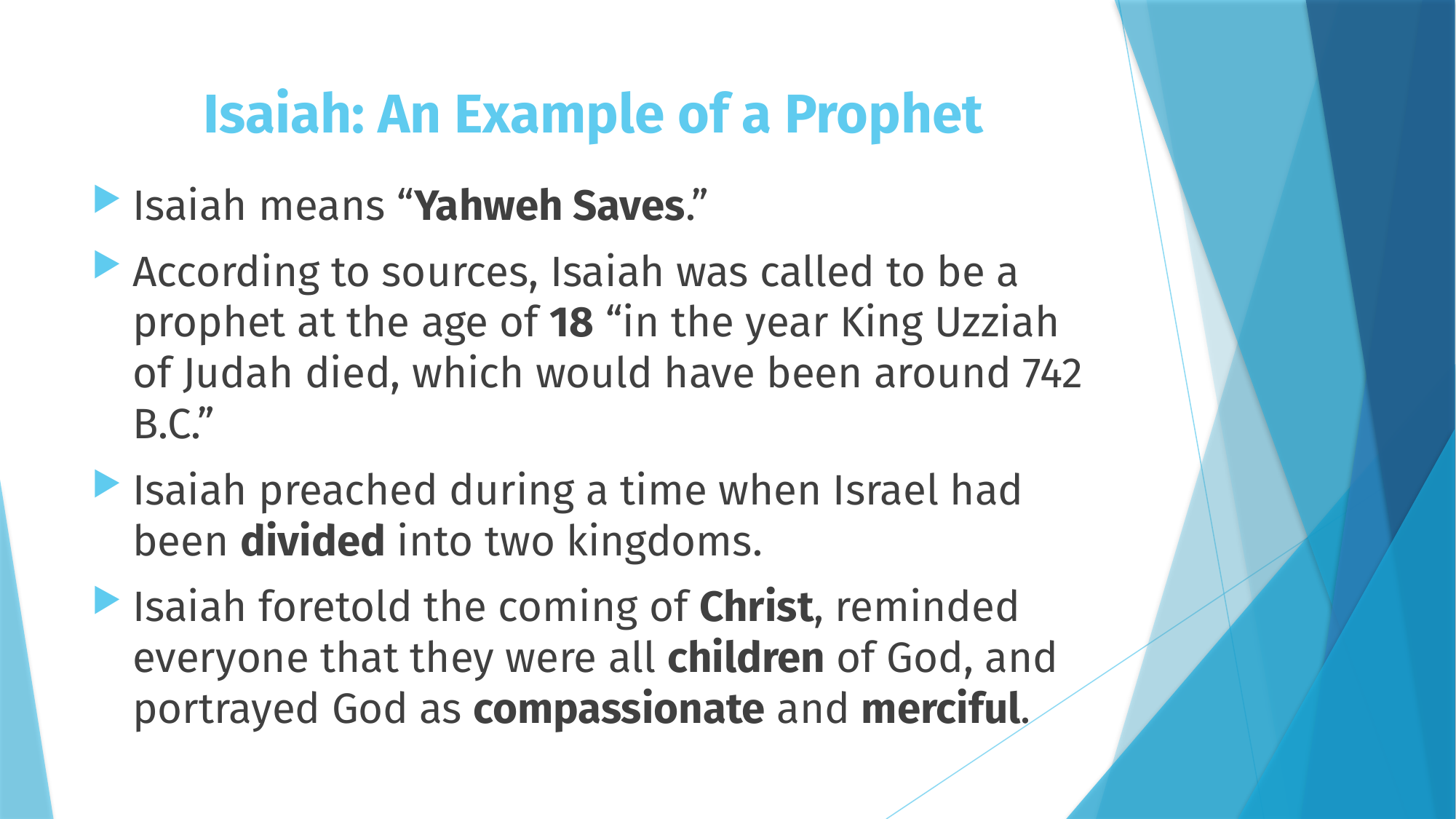

# Isaiah: An Example of a Prophet
Isaiah means “Yahweh Saves.”
According to sources, Isaiah was called to be a prophet at the age of 18 “in the year King Uzziah of Judah died, which would have been around 742 B.C.”
Isaiah preached during a time when Israel had been divided into two kingdoms.
Isaiah foretold the coming of Christ, reminded everyone that they were all children of God, and portrayed God as compassionate and merciful.